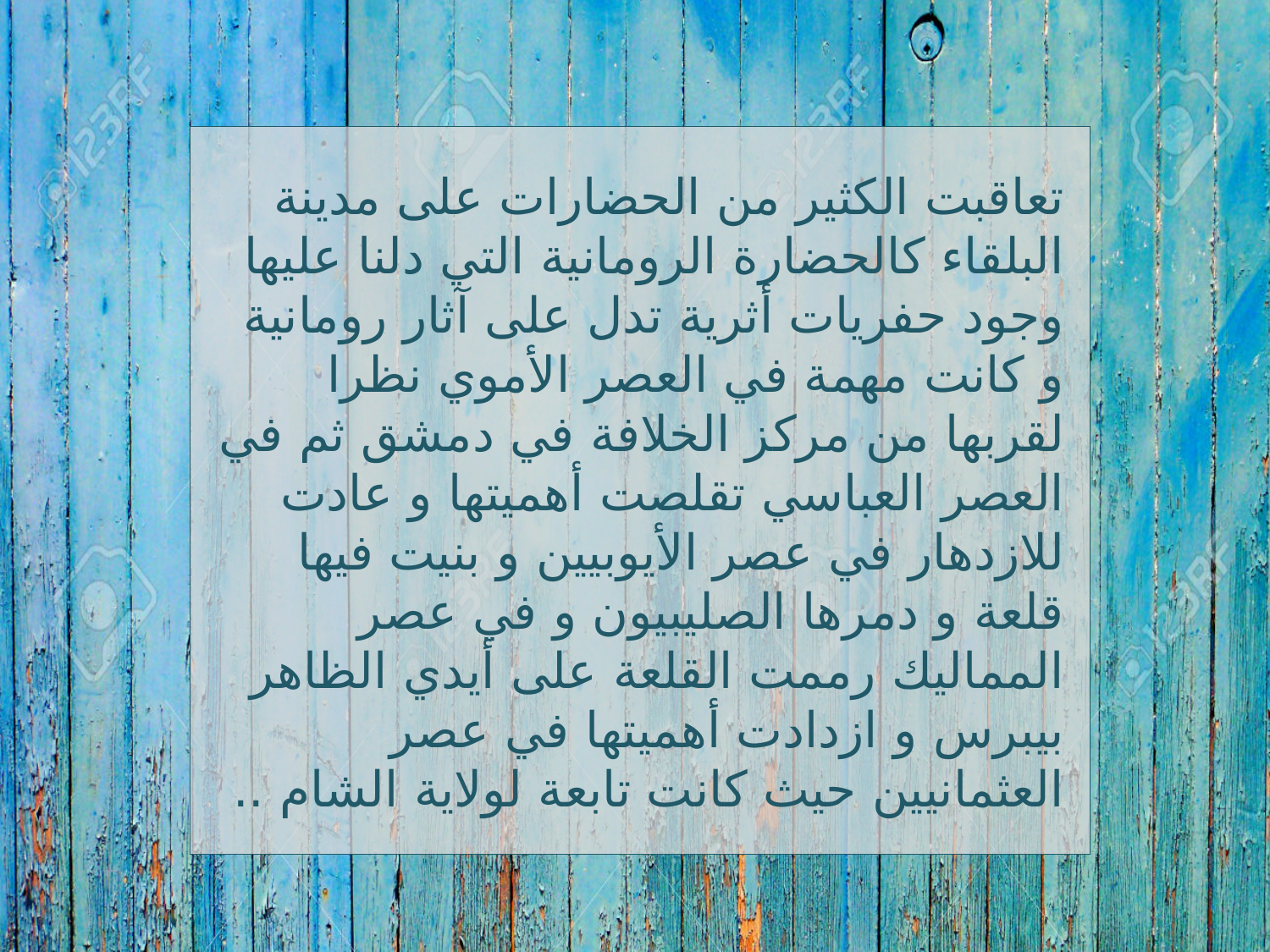

تعاقبت الكثير من الحضارات على مدينة البلقاء كالحضارة الرومانية التي دلنا عليها وجود حفريات أثرية تدل على آثار رومانية و كانت مهمة في العصر الأموي نظرا لقربها من مركز الخلافة في دمشق ثم في العصر العباسي تقلصت أهميتها و عادت للازدهار في عصر الأيوبيين و بنيت فيها قلعة و دمرها الصليبيون و في عصر المماليك رممت القلعة على أيدي الظاهر بيبرس و ازدادت أهميتها في عصر العثمانيين حيث كانت تابعة لولاية الشام ..